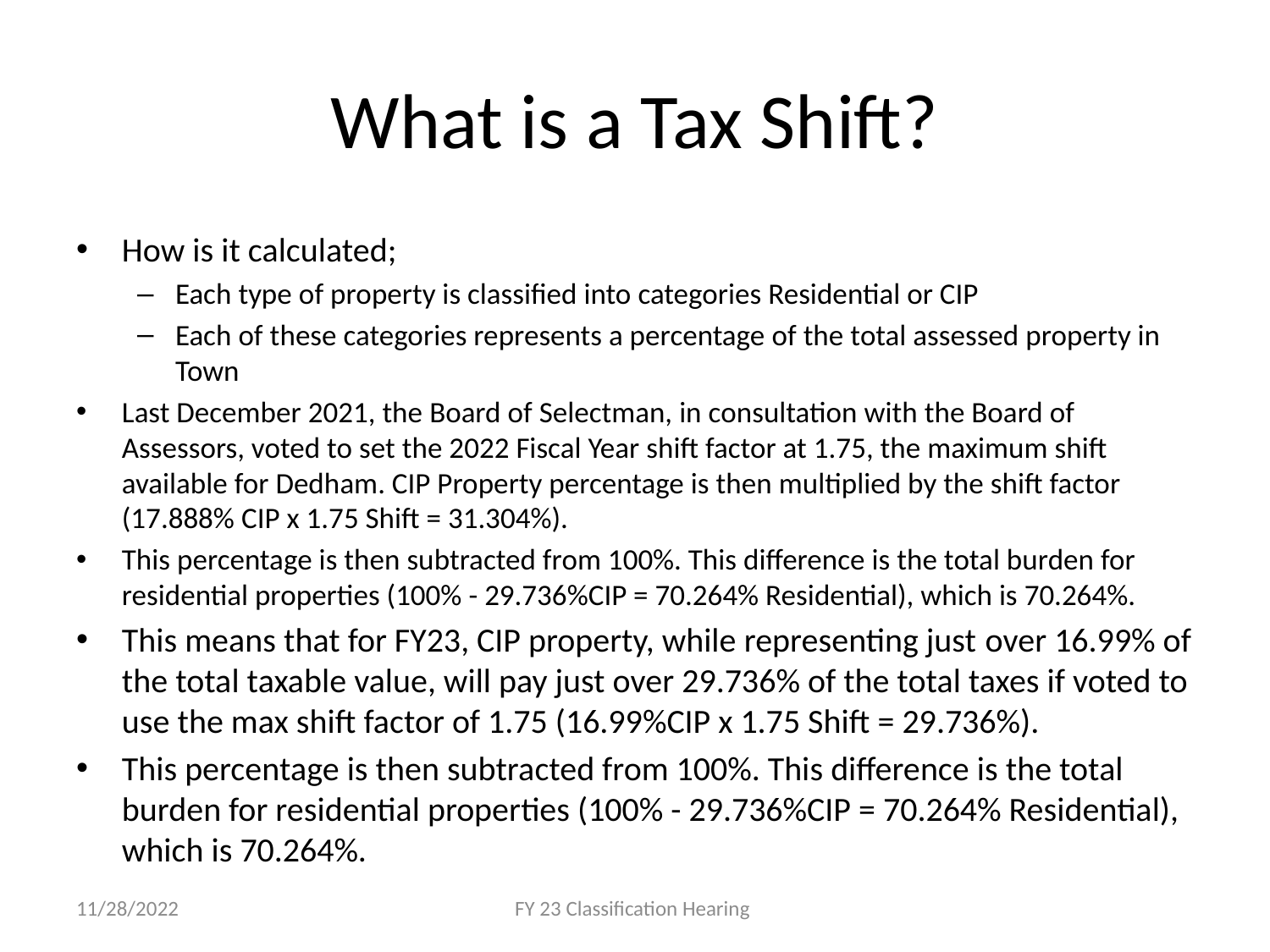

# What is a Tax Shift?
How is it calculated;
Each type of property is classified into categories Residential or CIP
Each of these categories represents a percentage of the total assessed property in Town
Last December 2021, the Board of Selectman, in consultation with the Board of Assessors, voted to set the 2022 Fiscal Year shift factor at 1.75, the maximum shift available for Dedham. CIP Property percentage is then multiplied by the shift factor (17.888% CIP x 1.75 Shift = 31.304%).
This percentage is then subtracted from 100%. This difference is the total burden for residential properties (100% - 29.736%CIP = 70.264% Residential), which is 70.264%.
This means that for FY23, CIP property, while representing just over 16.99% of the total taxable value, will pay just over 29.736% of the total taxes if voted to use the max shift factor of 1.75 (16.99%CIP x 1.75 Shift = 29.736%).
This percentage is then subtracted from 100%. This difference is the total burden for residential properties (100% - 29.736%CIP = 70.264% Residential), which is 70.264%.
11/28/2022
FY 23 Classification Hearing